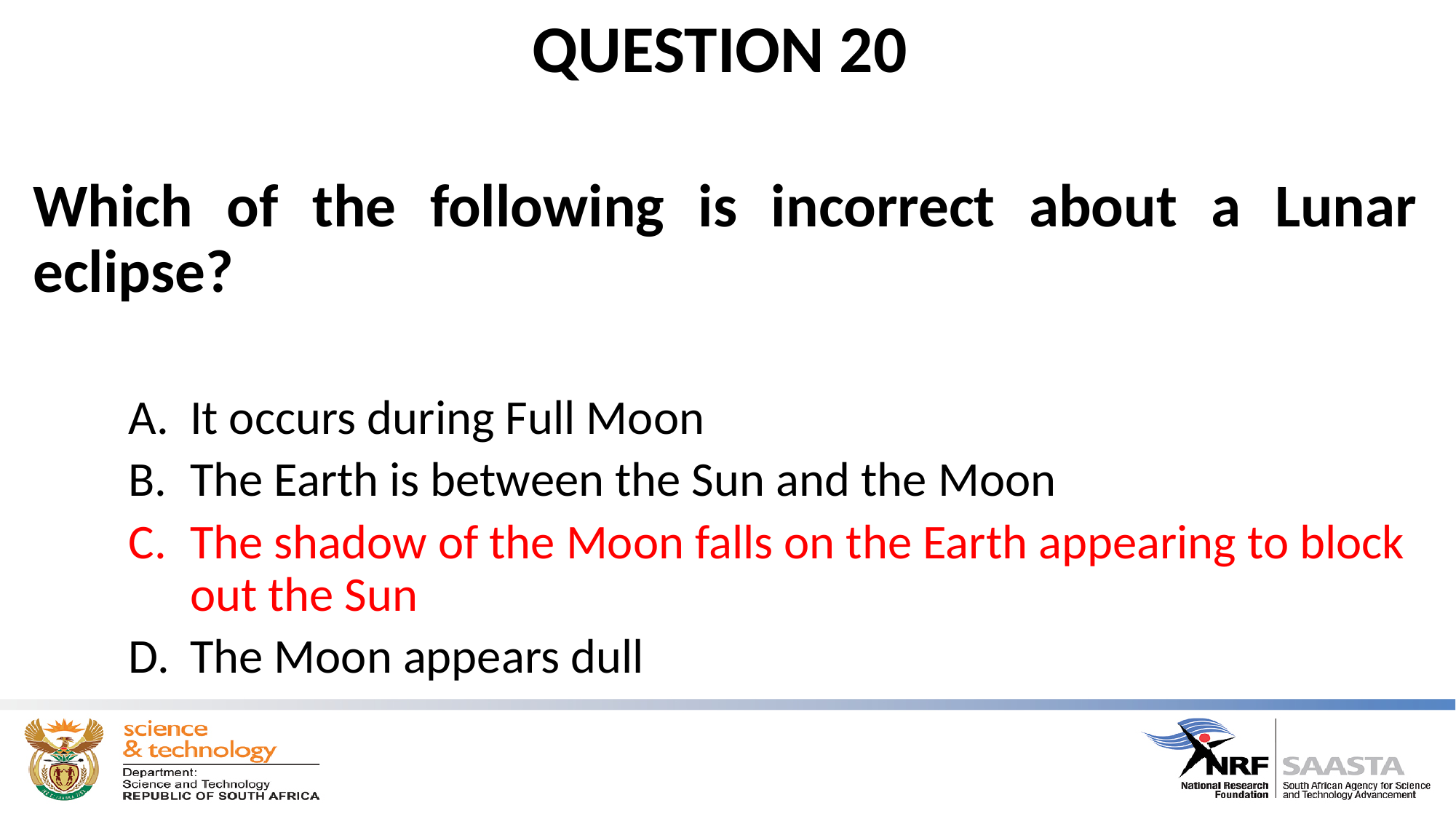

# QUESTION 20
Which of the following is incorrect about a Lunar eclipse?

It occurs during Full Moon
The Earth is between the Sun and the Moon
The shadow of the Moon falls on the Earth appearing to block out the Sun
The Moon appears dull